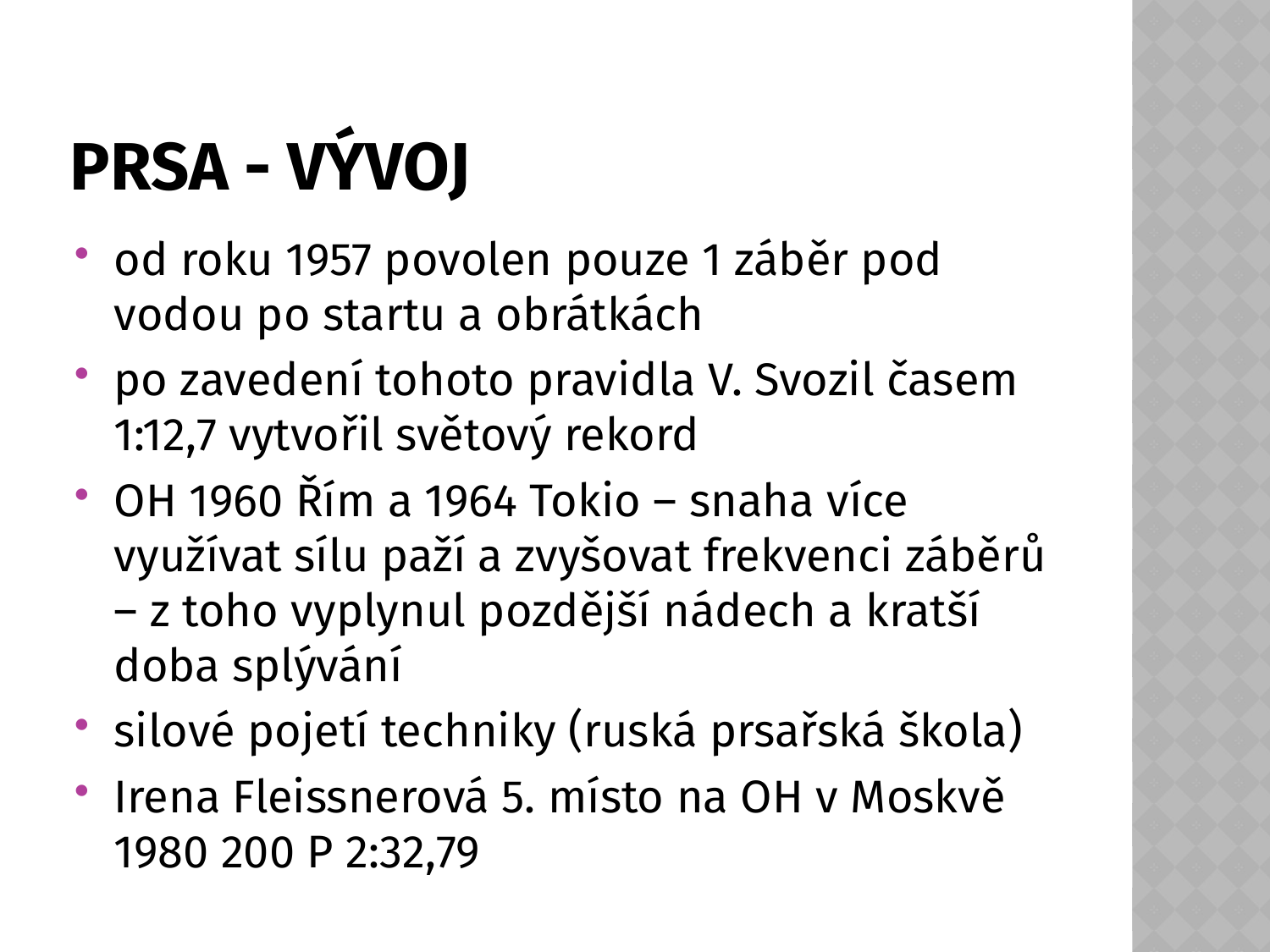

# prsa - vývoj
od roku 1957 povolen pouze 1 záběr pod vodou po startu a obrátkách
po zavedení tohoto pravidla V. Svozil časem 1:12,7 vytvořil světový rekord
OH 1960 Řím a 1964 Tokio – snaha více využívat sílu paží a zvyšovat frekvenci záběrů – z toho vyplynul pozdější nádech a kratší doba splývání
silové pojetí techniky (ruská prsařská škola)
Irena Fleissnerová 5. místo na OH v Moskvě 1980 200 P 2:32,79